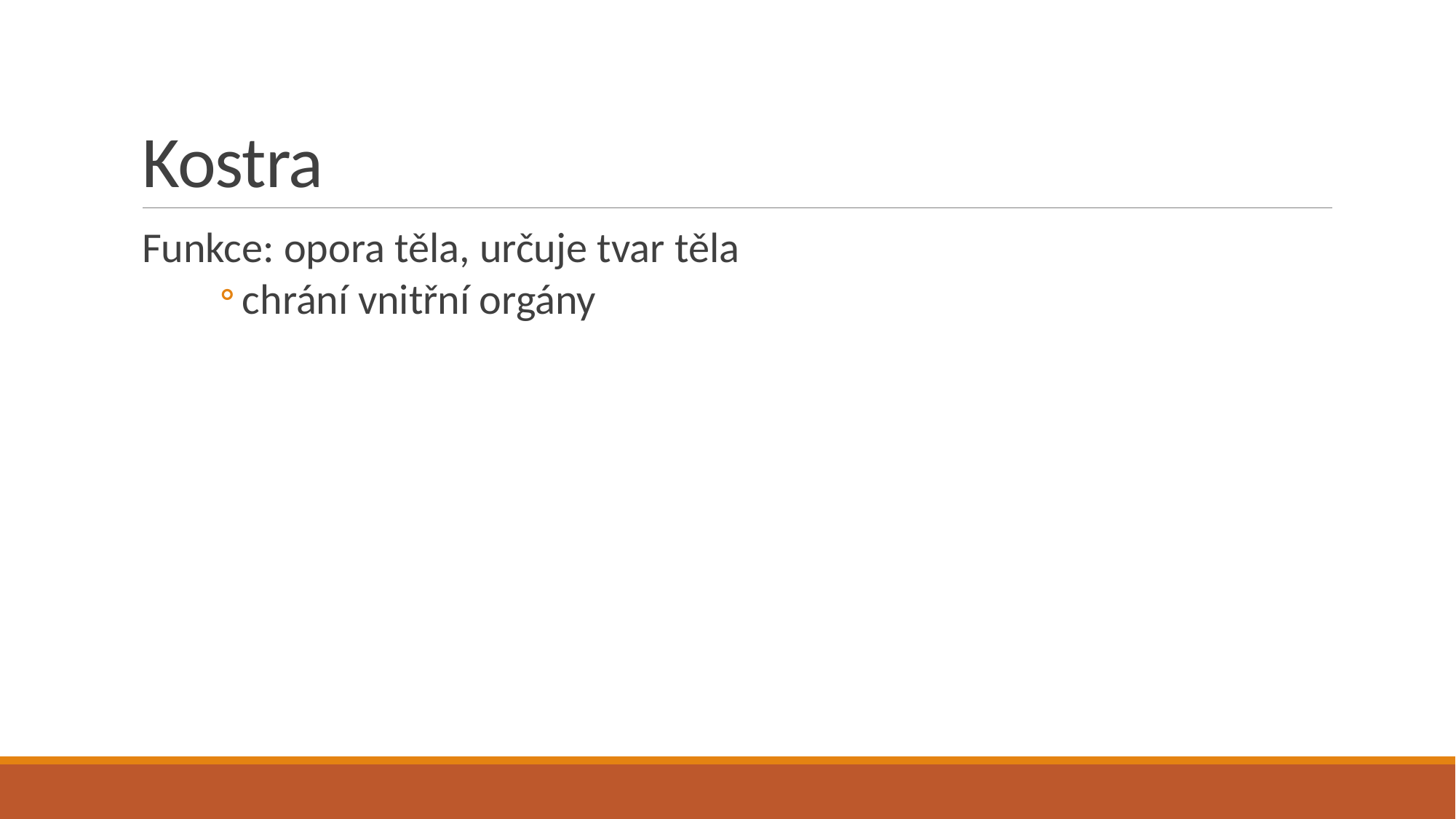

# Kostra
Funkce: opora těla, určuje tvar těla
chrání vnitřní orgány